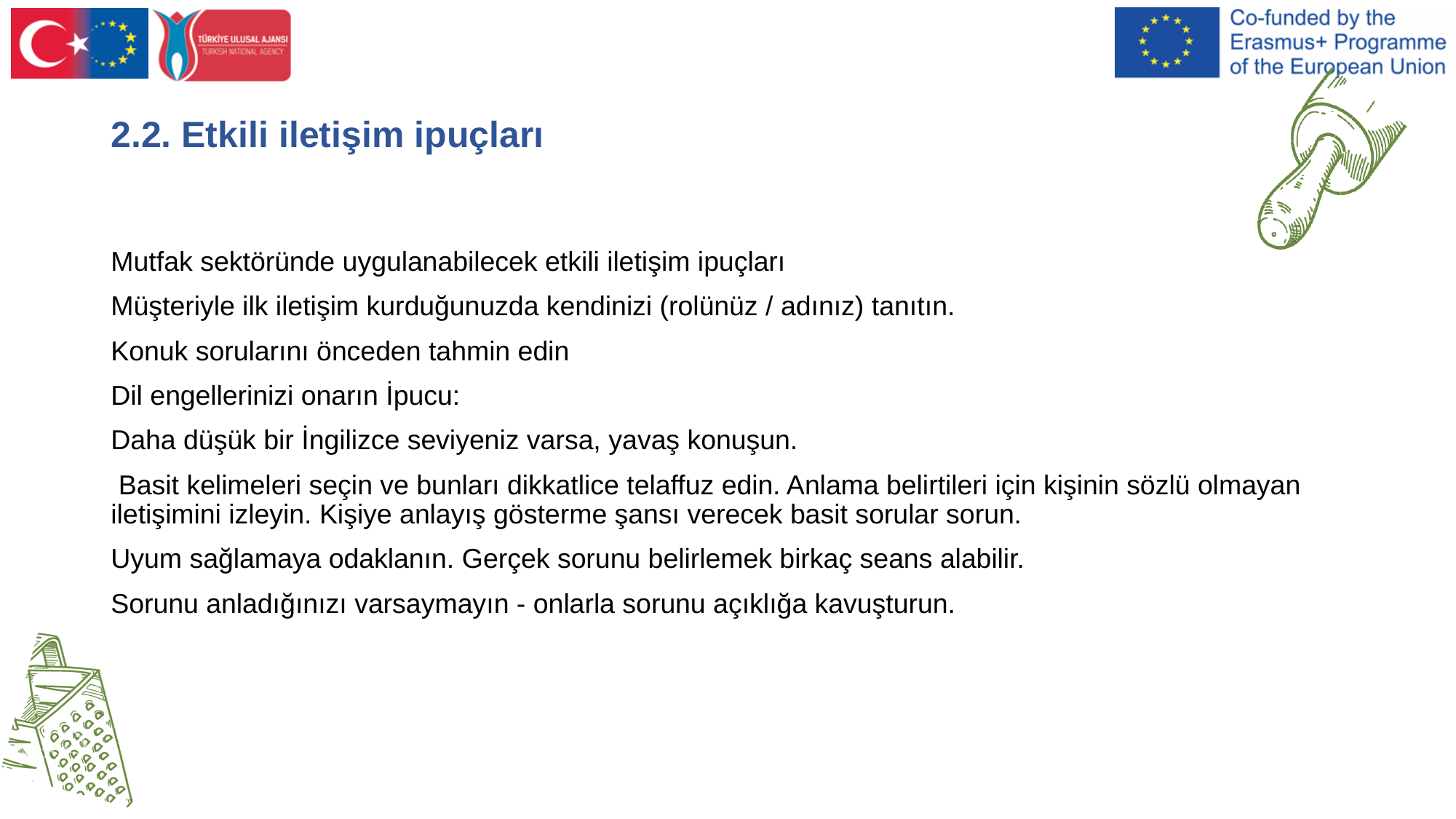

2.2. Etkili iletişim ipuçları

Mutfak sektöründe uygulanabilecek etkili iletişim ipuçları
Müşteriyle ilk iletişim kurduğunuzda kendinizi (rolünüz / adınız) tanıtın.
Konuk sorularını önceden tahmin edin
Dil engellerinizi onarın İpucu:
Daha düşük bir İngilizce seviyeniz varsa, yavaş konuşun.
 Basit kelimeleri seçin ve bunları dikkatlice telaffuz edin. Anlama belirtileri için kişinin sözlü olmayan iletişimini izleyin. Kişiye anlayış gösterme şansı verecek basit sorular sorun.
Uyum sağlamaya odaklanın. Gerçek sorunu belirlemek birkaç seans alabilir.
Sorunu anladığınızı varsaymayın - onlarla sorunu açıklığa kavuşturun.